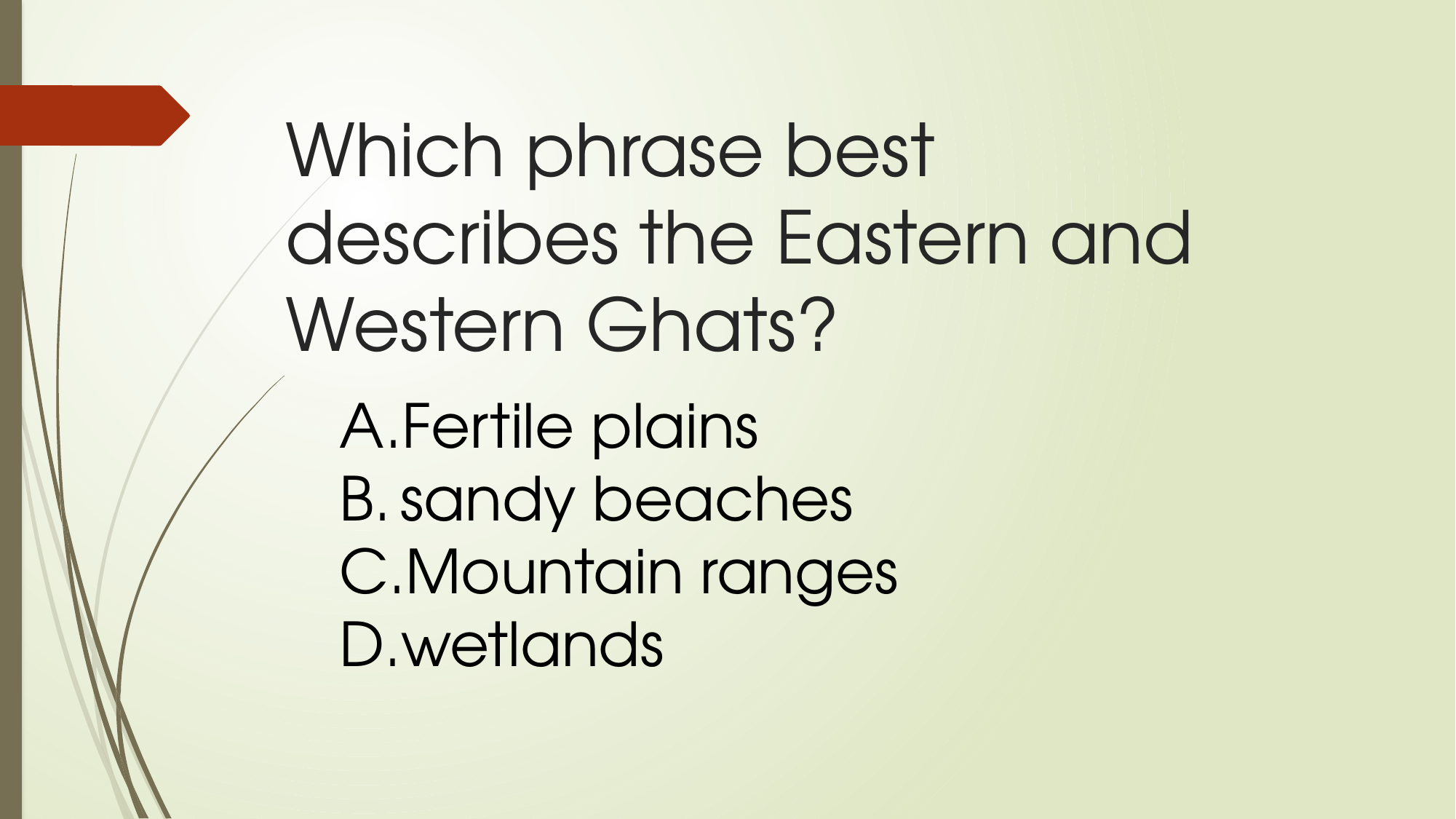

# Which phrase best describes the Eastern and Western Ghats?
Fertile plains
sandy beaches
Mountain ranges
wetlands